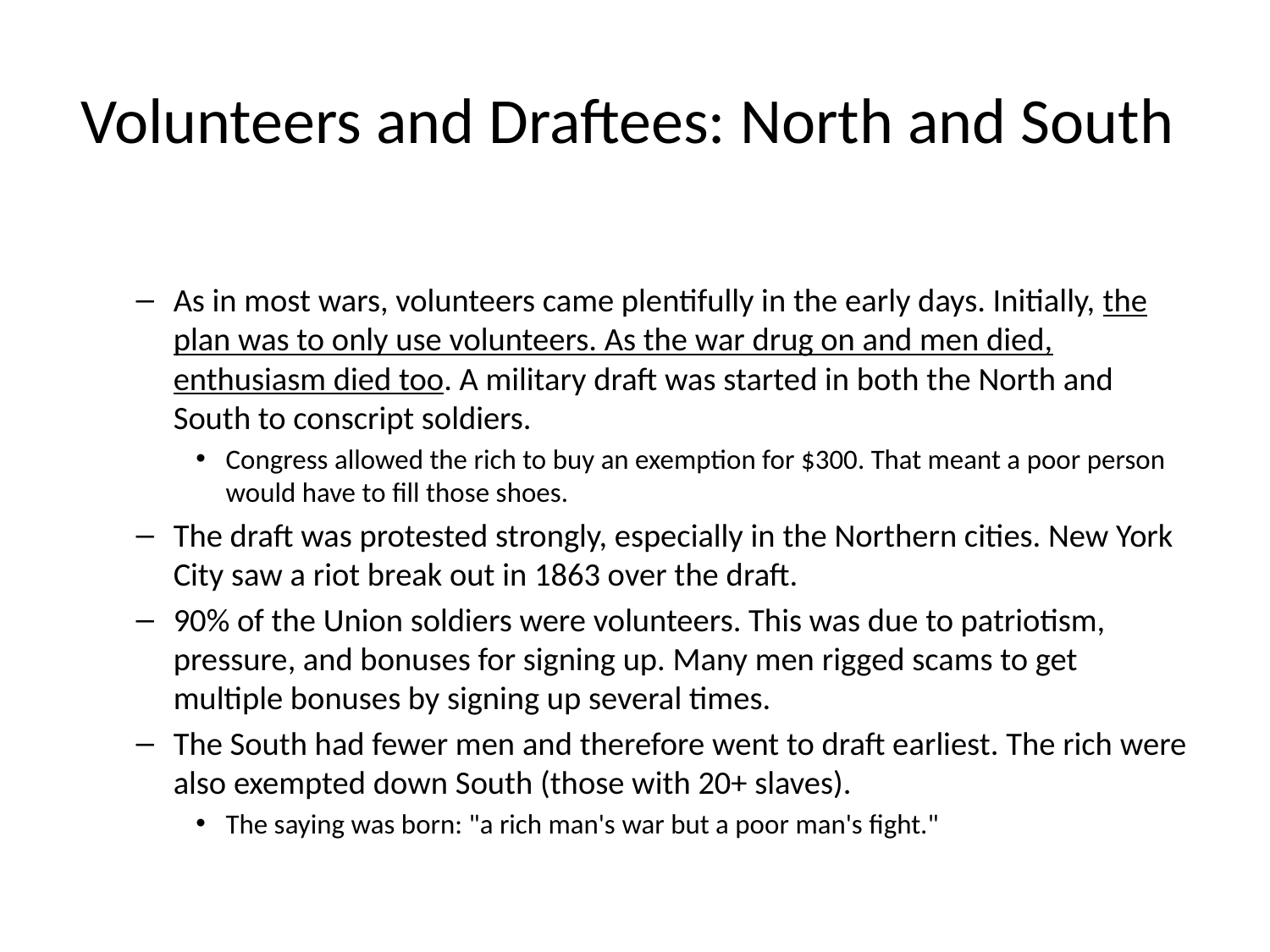

# Volunteers and Draftees: North and South

As in most wars, volunteers came plentifully in the early days. Initially, the plan was to only use volunteers. As the war drug on and men died, enthusiasm died too. A military draft was started in both the North and South to conscript soldiers.
Congress allowed the rich to buy an exemption for $300. That meant a poor person would have to fill those shoes.
The draft was protested strongly, especially in the Northern cities. New York City saw a riot break out in 1863 over the draft.
90% of the Union soldiers were volunteers. This was due to patriotism, pressure, and bonuses for signing up. Many men rigged scams to get multiple bonuses by signing up several times.
The South had fewer men and therefore went to draft earliest. The rich were also exempted down South (those with 20+ slaves).
The saying was born: "a rich man's war but a poor man's fight."